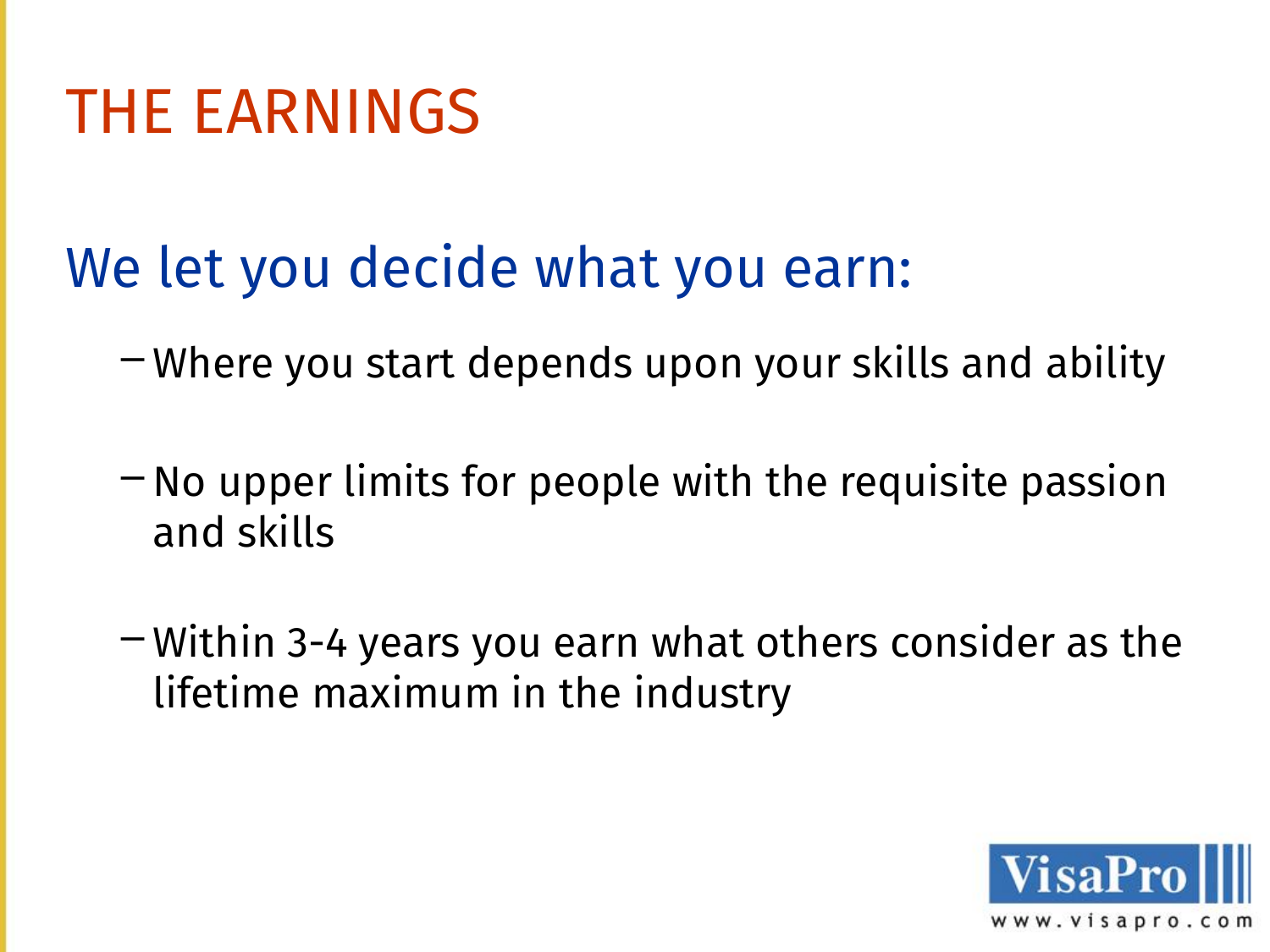

THE EARNINGS
We let you decide what you earn:
Where you start depends upon your skills and ability

No upper limits for people with the requisite passion and skills
Within 3-4 years you earn what others consider as the lifetime maximum in the industry